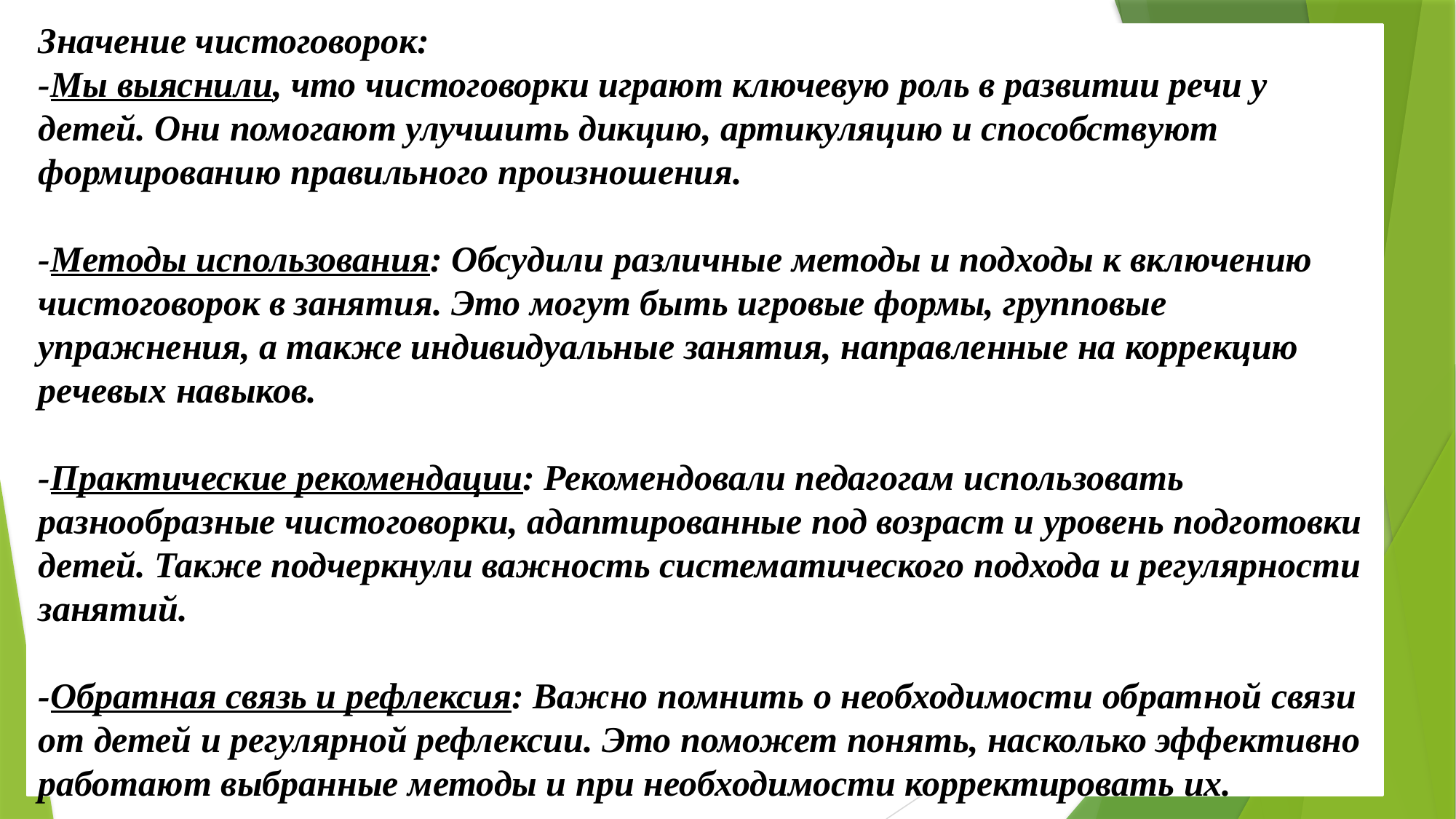

Значение чистоговорок:
-Мы выяснили, что чистоговорки играют ключевую роль в развитии речи у детей. Они помогают улучшить дикцию, артикуляцию и способствуют формированию правильного произношения.

-Методы использования: Обсудили различные методы и подходы к включению чистоговорок в занятия. Это могут быть игровые формы, групповые упражнения, а также индивидуальные занятия, направленные на коррекцию речевых навыков.

-Практические рекомендации: Рекомендовали педагогам использовать разнообразные чистоговорки, адаптированные под возраст и уровень подготовки детей. Также подчеркнули важность систематического подхода и регулярности занятий.

-Обратная связь и рефлексия: Важно помнить о необходимости обратной связи от детей и регулярной рефлексии. Это поможет понять, насколько эффективно работают выбранные методы и при необходимости корректировать их.